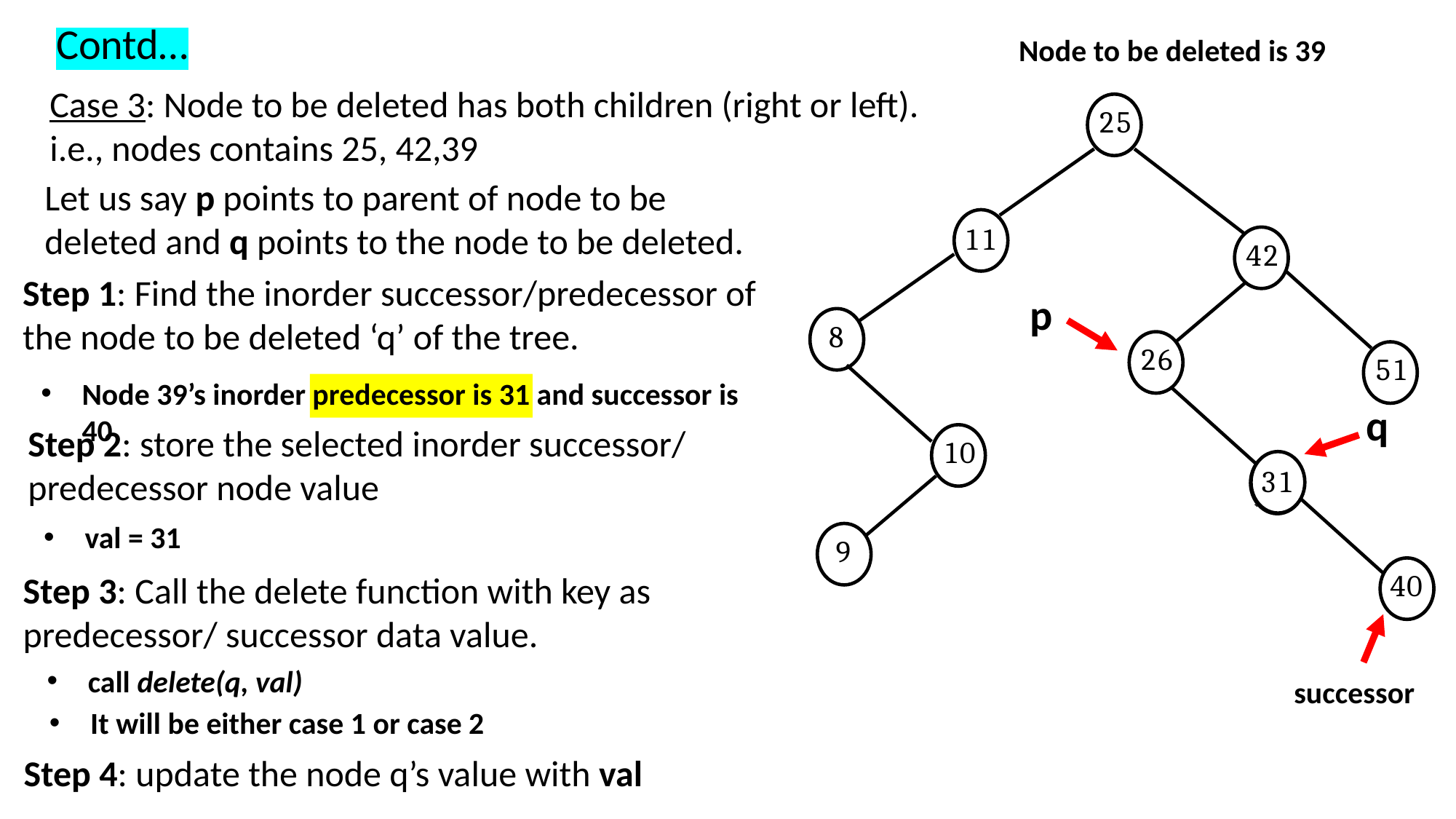

# Contd…
Node to be deleted is 39
Case 3: Node to be deleted has both children (right or left).
i.e., nodes contains 25, 42,39

25
Let us say p points to parent of node to be deleted and q points to the node to be deleted.

11

42
Step 1: Find the inorder successor/predecessor of the node to be deleted ‘q’ of the tree.
 p

 8

26

51
Node 39’s inorder predecessor is 31 and successor is 40

 q
Step 2: store the selected inorder successor/ predecessor node value

10

31

39
val = 31

 9

31

40
Step 3: Call the delete function with key as predecessor/ successor data value.
call delete(q, val)
predecessor
successor
It will be either case 1 or case 2
Step 4: update the node q’s value with val